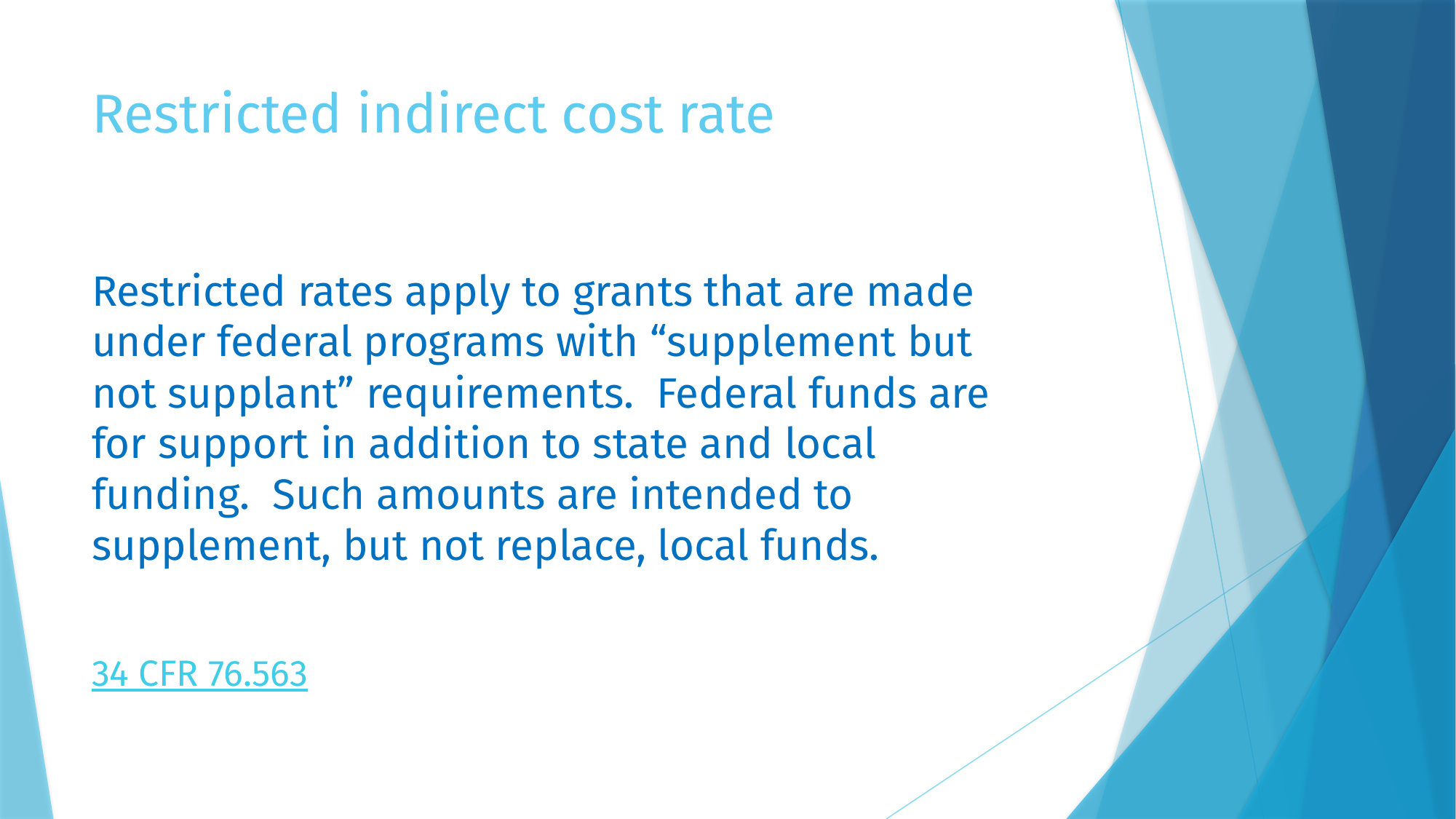

# Restricted indirect cost rate
Restricted rates apply to grants that are made under federal programs with “supplement but not supplant” requirements.  Federal funds are for support in addition to state and local funding.  Such amounts are intended to supplement, but not replace, local funds.

34 CFR 76.563